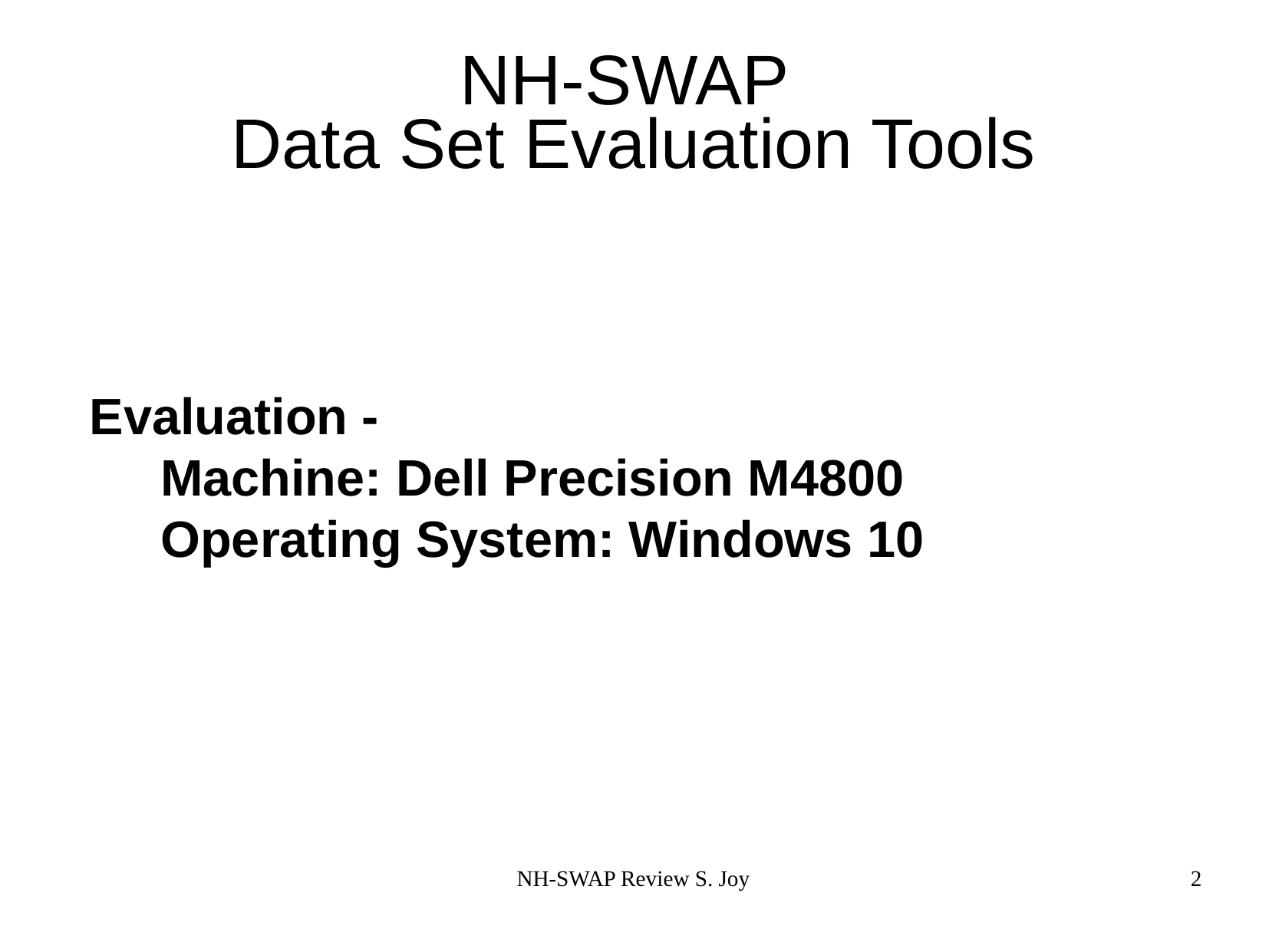

# NH-SWAP Data Set Evaluation Tools
Evaluation -
     Machine: Dell Precision M4800
     Operating System: Windows 10

NH-SWAP Review S. Joy
2